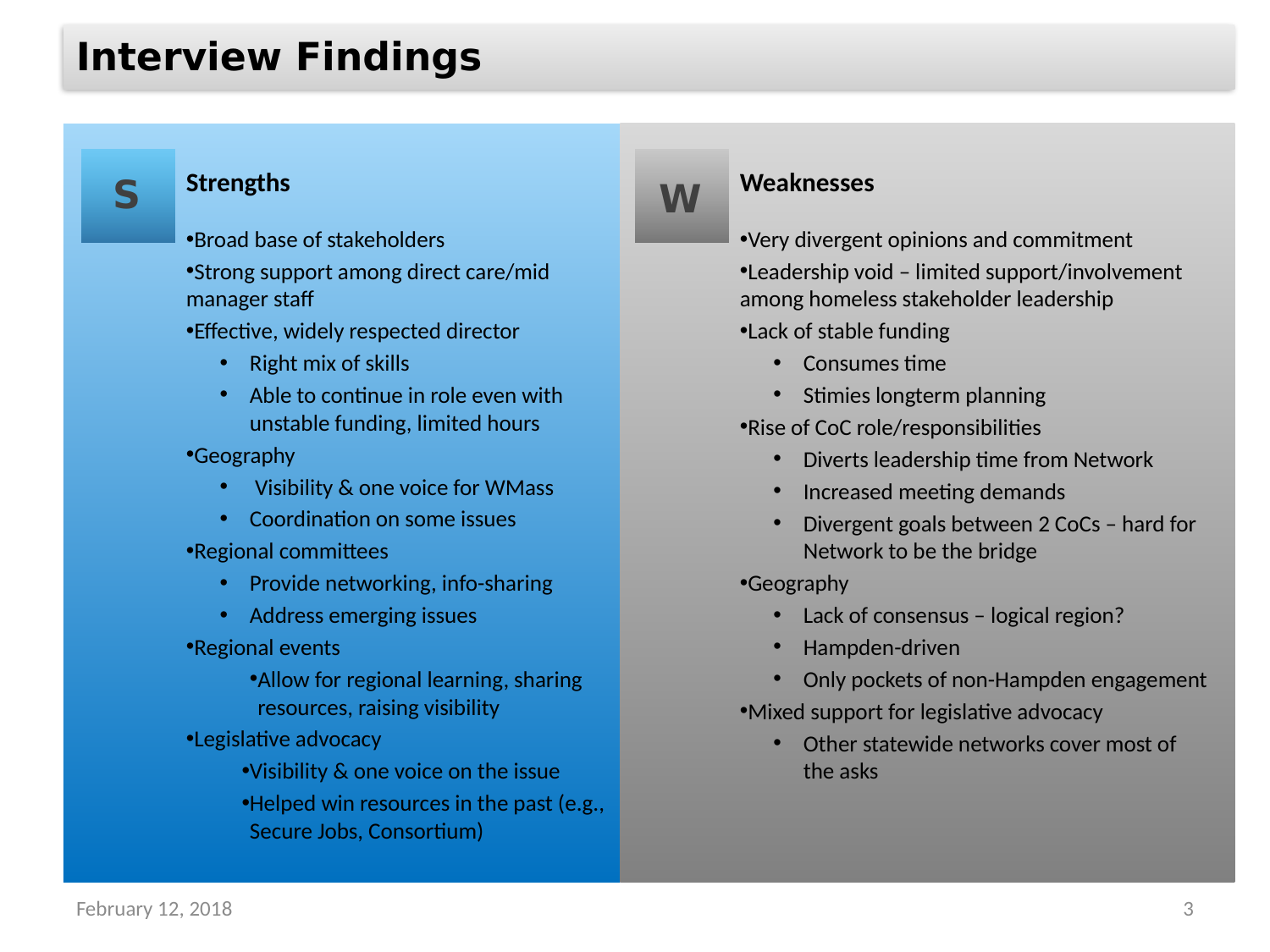

Interview Findings
Interview Findings

S

W
Strengths

Broad base of stakeholders
Strong support among direct care/mid manager staff
Effective, widely respected director
Right mix of skills
Able to continue in role even with unstable funding, limited hours
Geography
 Visibility & one voice for WMass
Coordination on some issues
Regional committees
Provide networking, info-sharing
Address emerging issues
Regional events
Allow for regional learning, sharing resources, raising visibility
Legislative advocacy
Visibility & one voice on the issue
Helped win resources in the past (e.g., Secure Jobs, Consortium)

Weaknesses

Very divergent opinions and commitment
Leadership void – limited support/involvement among homeless stakeholder leadership
Lack of stable funding
Consumes time
Stimies longterm planning
Rise of CoC role/responsibilities
Diverts leadership time from Network
Increased meeting demands
Divergent goals between 2 CoCs – hard for Network to be the bridge
Geography
Lack of consensus – logical region?
Hampden-driven
Only pockets of non-Hampden engagement
Mixed support for legislative advocacy
Other statewide networks cover most of the asks
February 12, 2018
3